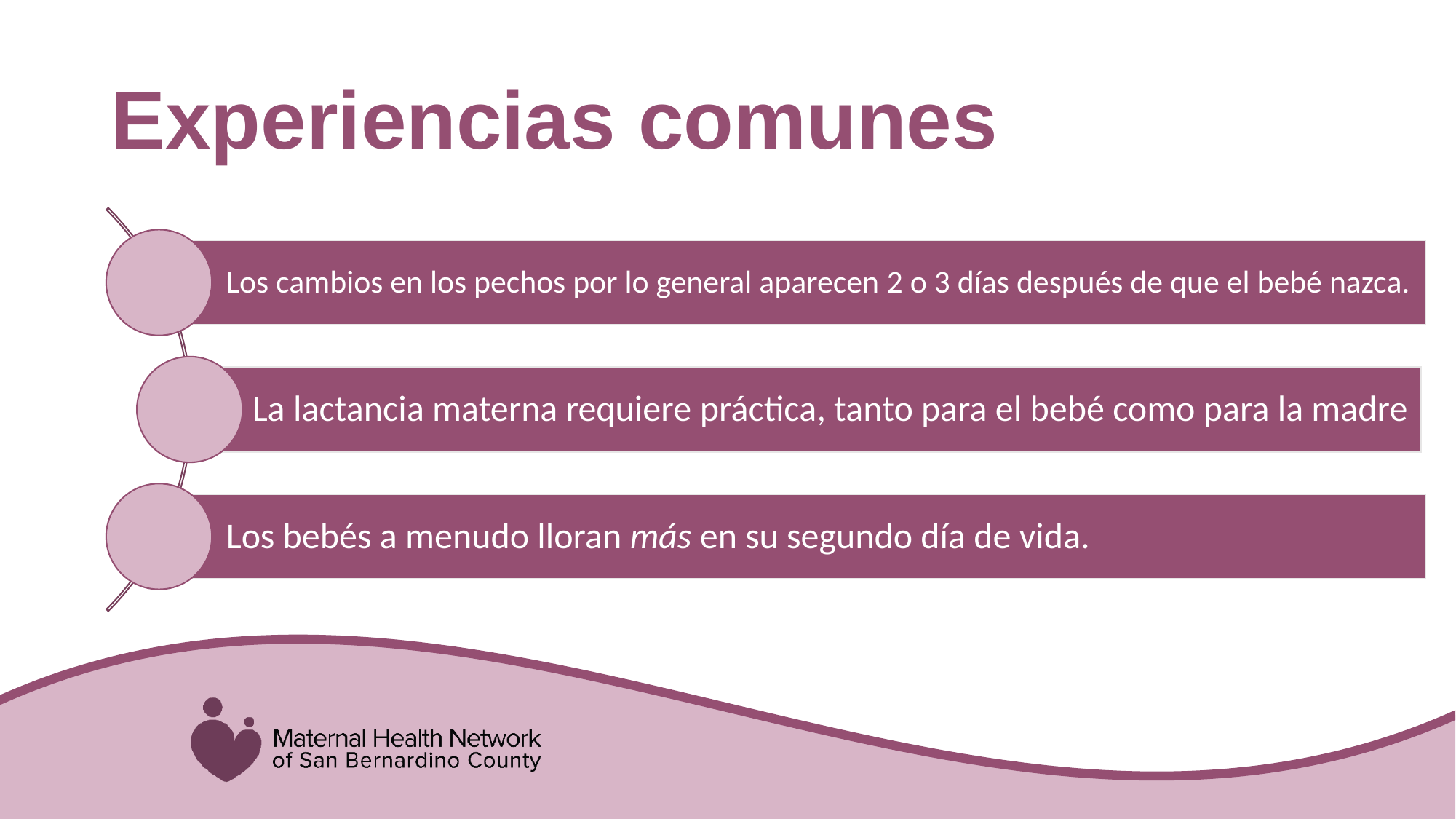

# Experiencias comunes
Los cambios en los pechos por lo general aparecen 2 o 3 días después de que el bebé nazca.
La lactancia materna requiere práctica, tanto para el bebé como para la madre
Los bebés a menudo lloran más en su segundo día de vida.